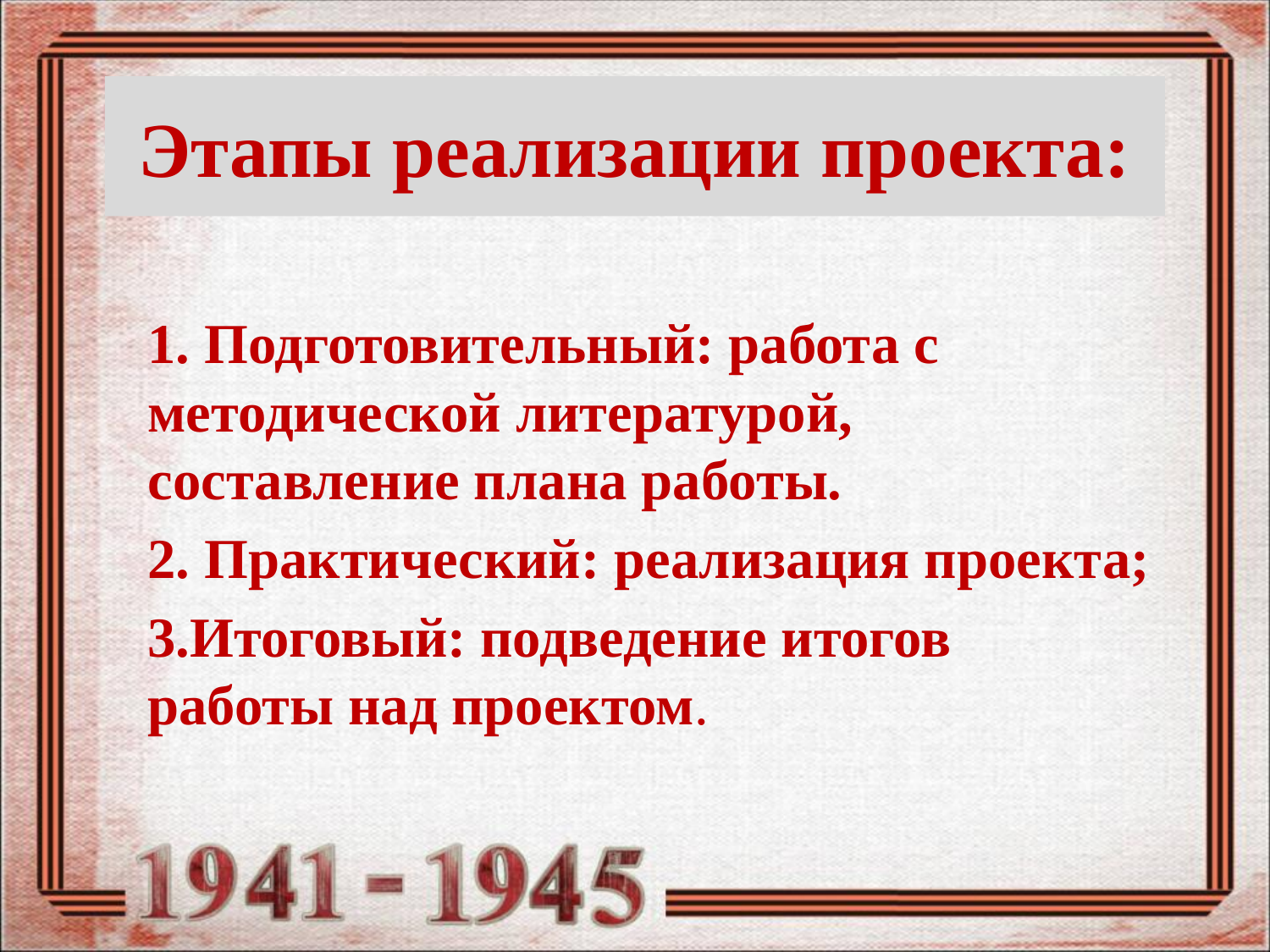

# Этапы реализации проекта:

1. Подготовительный: работа с методической литературой, составление плана работы.
2. Практический: реализация проекта;
3.Итоговый: подведение итогов работы над проектом.